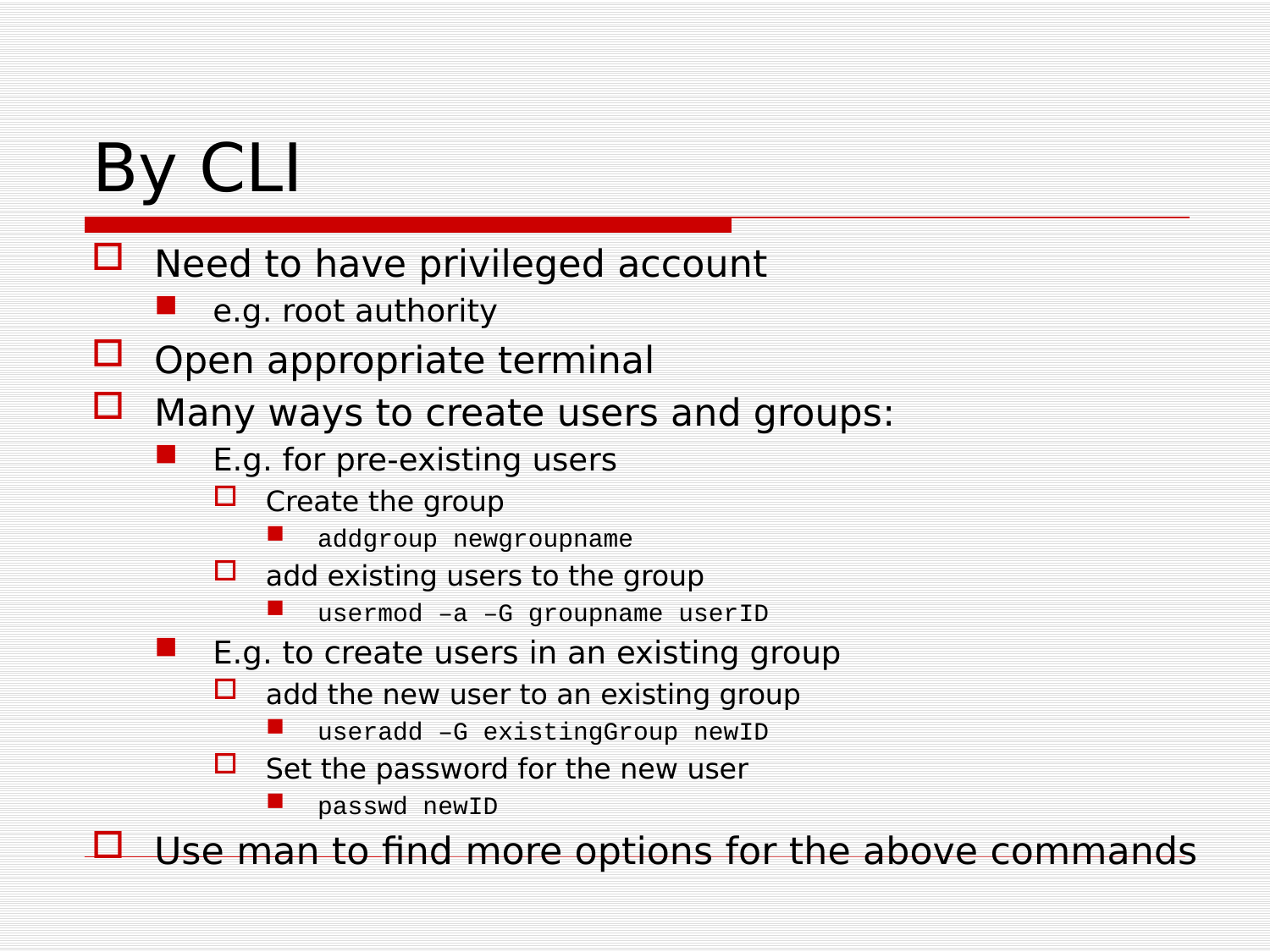

# By CLI
Need to have privileged account
e.g. root authority
Open appropriate terminal
Many ways to create users and groups:
E.g. for pre-existing users
Create the group
addgroup newgroupname
add existing users to the group
usermod –a –G groupname userID
E.g. to create users in an existing group
add the new user to an existing group
useradd –G existingGroup newID
Set the password for the new user
passwd newID
Use man to find more options for the above commands